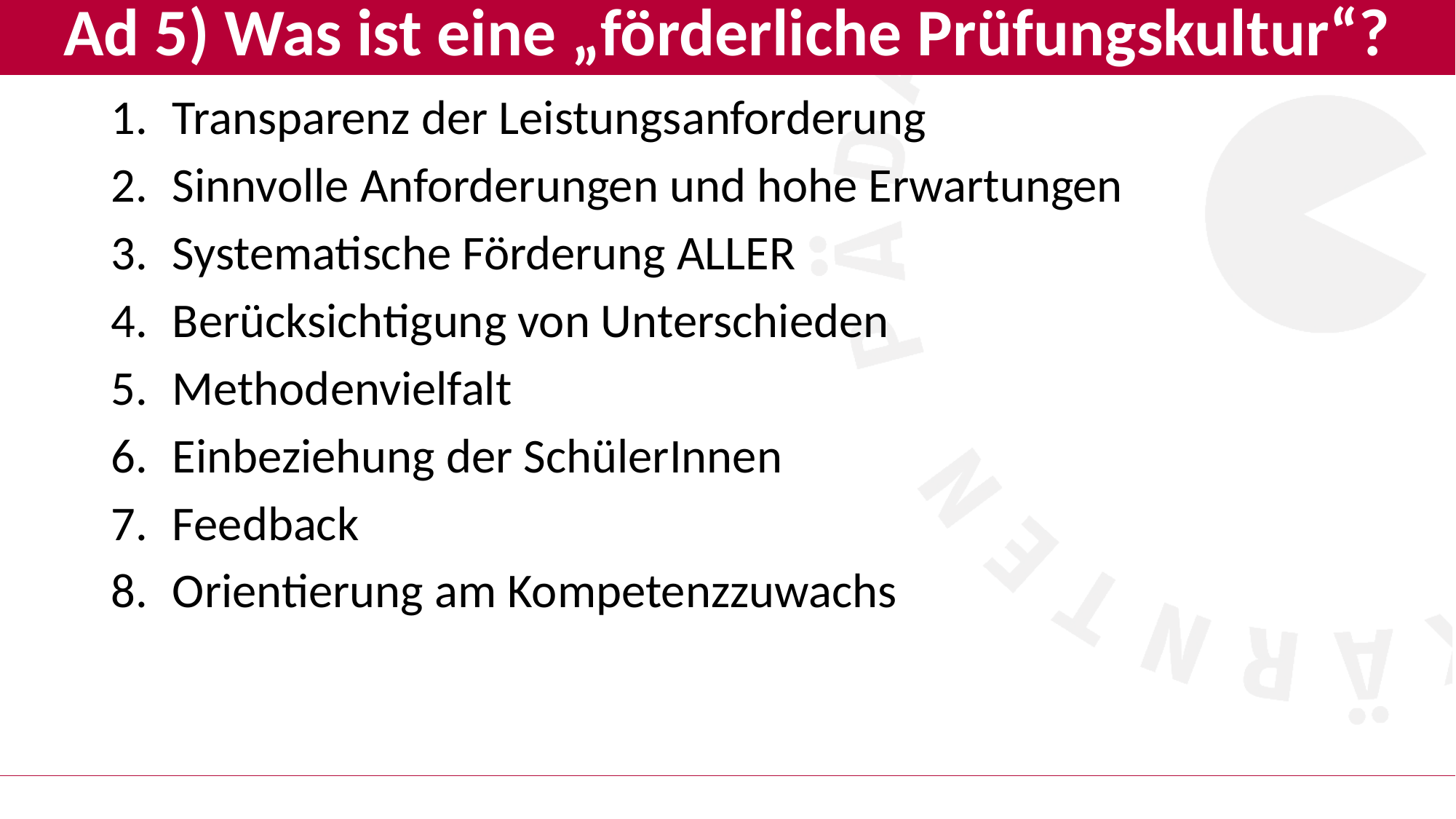

# Ad 5) Was ist eine „förderliche Prüfungskultur“?
Transparenz der Leistungsanforderung
Sinnvolle Anforderungen und hohe Erwartungen
Systematische Förderung ALLER
Berücksichtigung von Unterschieden
Methodenvielfalt
Einbeziehung der SchülerInnen
Feedback
Orientierung am Kompetenzzuwachs